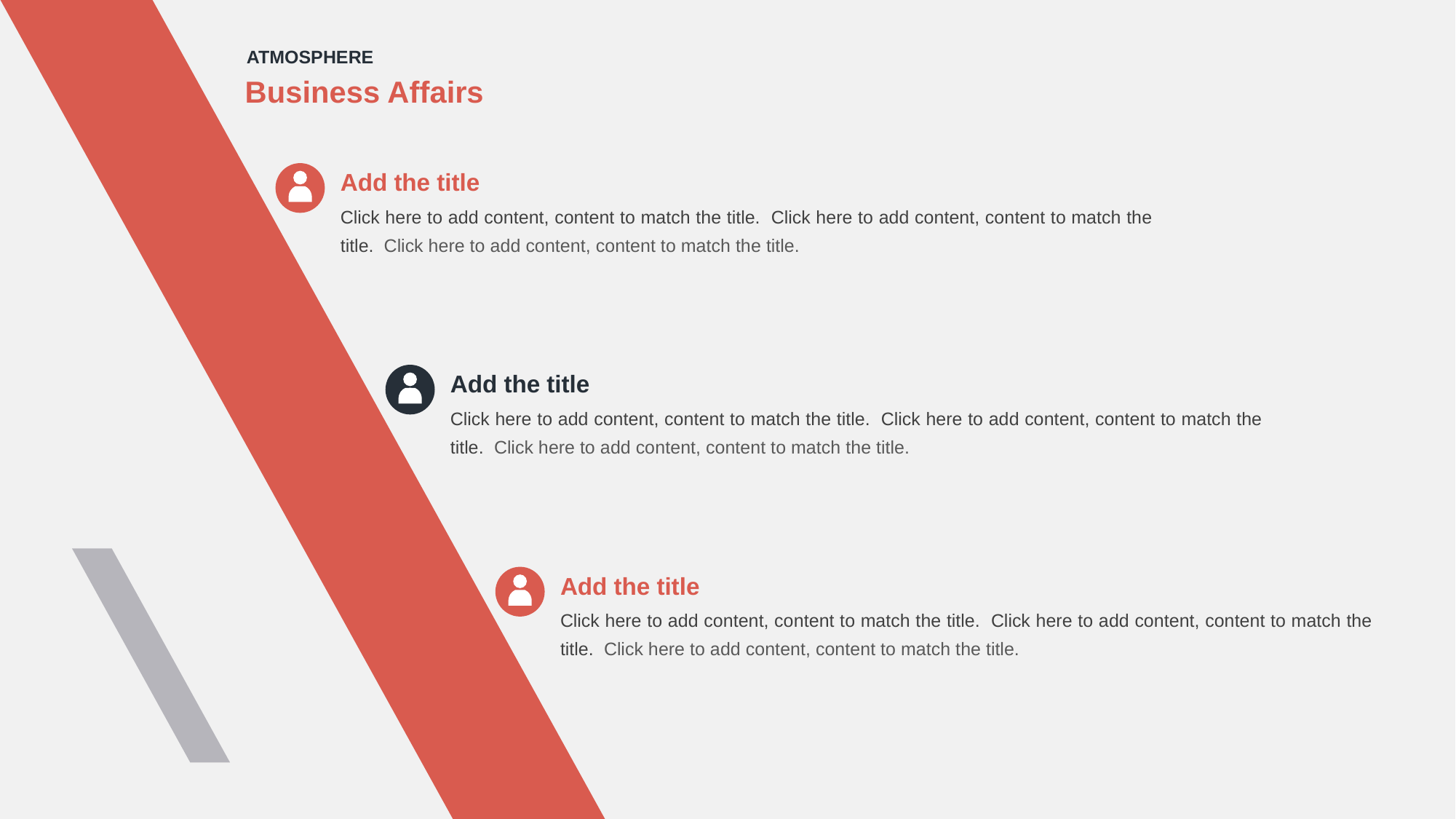

ATMOSPHERE
Business Affairs
Add the title

Click here to add content, content to match the title.  Click here to add content, content to match the title.  Click here to add content, content to match the title.
Add the title

Click here to add content, content to match the title.  Click here to add content, content to match the title.  Click here to add content, content to match the title.

Add the title

Click here to add content, content to match the title.  Click here to add content, content to match the title.  Click here to add content, content to match the title.